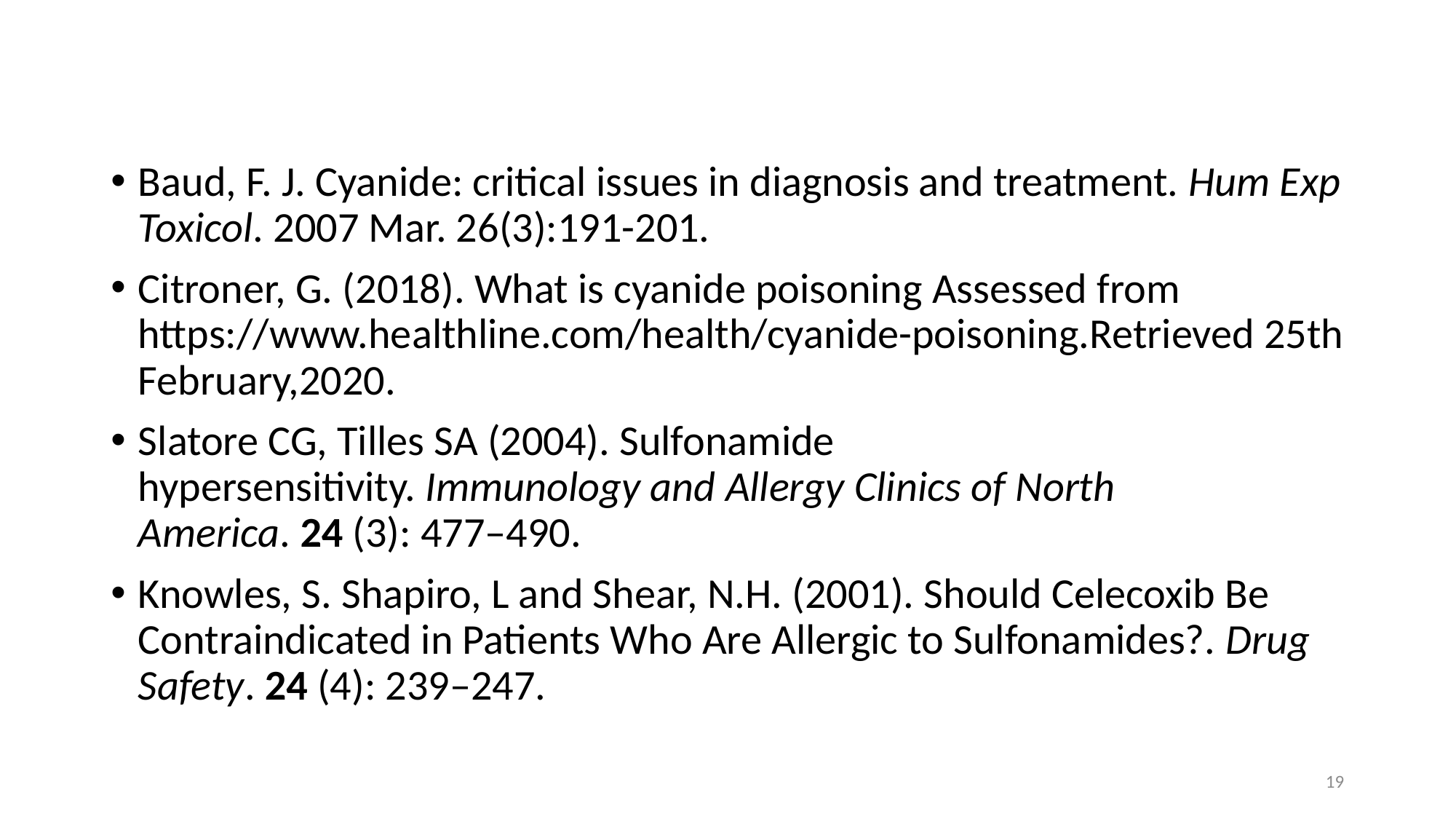

#
Baud, F. J. Cyanide: critical issues in diagnosis and treatment. Hum Exp Toxicol. 2007 Mar. 26(3):191-201.
Citroner, G. (2018). What is cyanide poisoning Assessed from https://www.healthline.com/health/cyanide-poisoning.Retrieved 25th February,2020.
Slatore CG, Tilles SA (2004). Sulfonamide hypersensitivity. Immunology and Allergy Clinics of North America. 24 (3): 477–490.
Knowles, S. Shapiro, L and Shear, N.H. (2001). Should Celecoxib Be Contraindicated in Patients Who Are Allergic to Sulfonamides?. Drug Safety. 24 (4): 239–247.

19